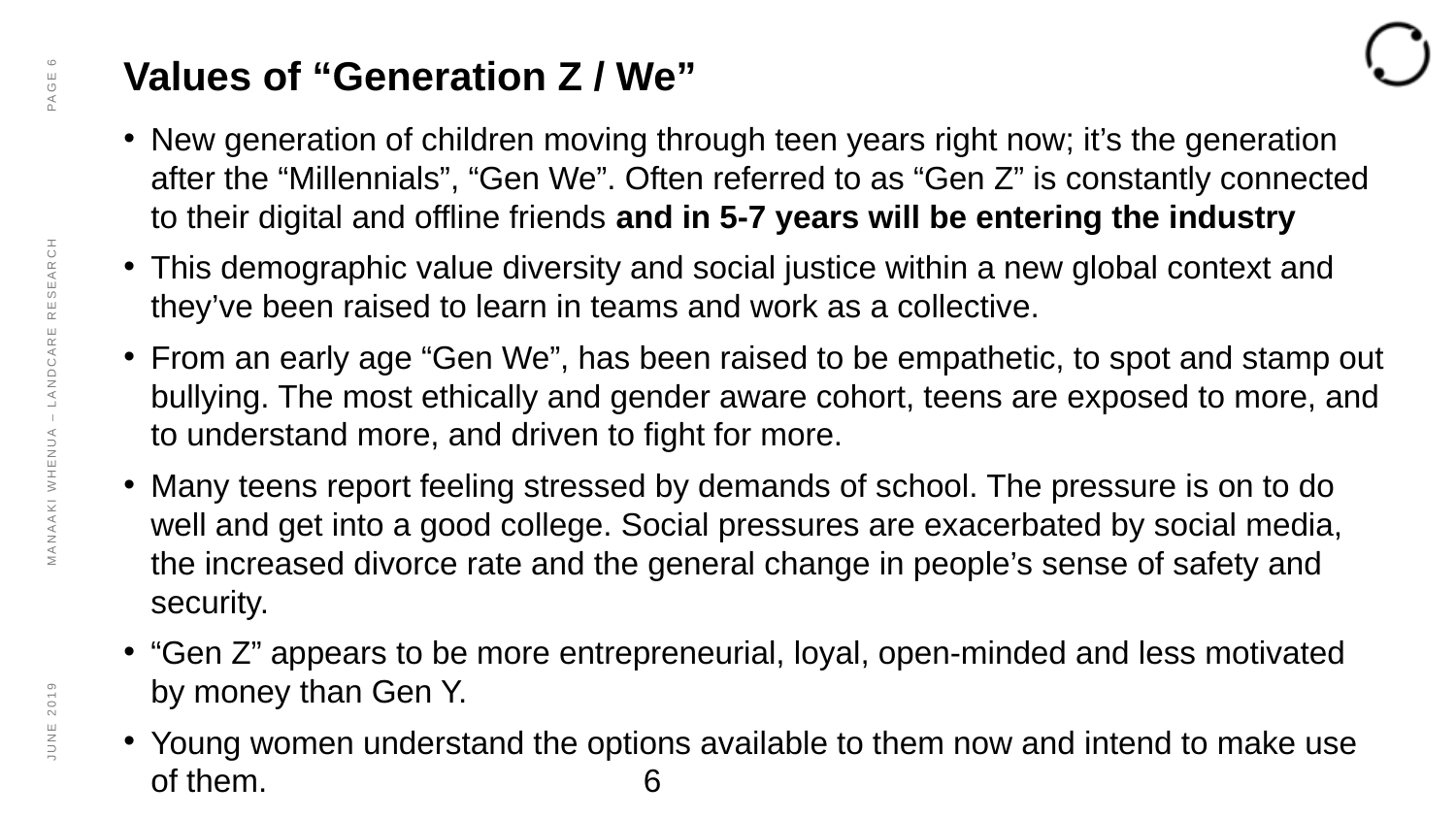

# Values of “Generation Z / We”
PAGE 6
New generation of children moving through teen years right now; it’s the generation after the “Millennials”, “Gen We”. Often referred to as “Gen Z” is constantly connected to their digital and offline friends and in 5-7 years will be entering the industry
This demographic value diversity and social justice within a new global context and they’ve been raised to learn in teams and work as a collective.
From an early age “Gen We”, has been raised to be empathetic, to spot and stamp out bullying. The most ethically and gender aware cohort, teens are exposed to more, and to understand more, and driven to fight for more.
Many teens report feeling stressed by demands of school. The pressure is on to do well and get into a good college. Social pressures are exacerbated by social media, the increased divorce rate and the general change in people’s sense of safety and security.
“Gen Z” appears to be more entrepreneurial, loyal, open-minded and less motivated by money than Gen Y.
Young women understand the options available to them now and intend to make use of them.                                          6
MANAAKI WHENUA – LANDCARE RESEARCH
JUNE 2019